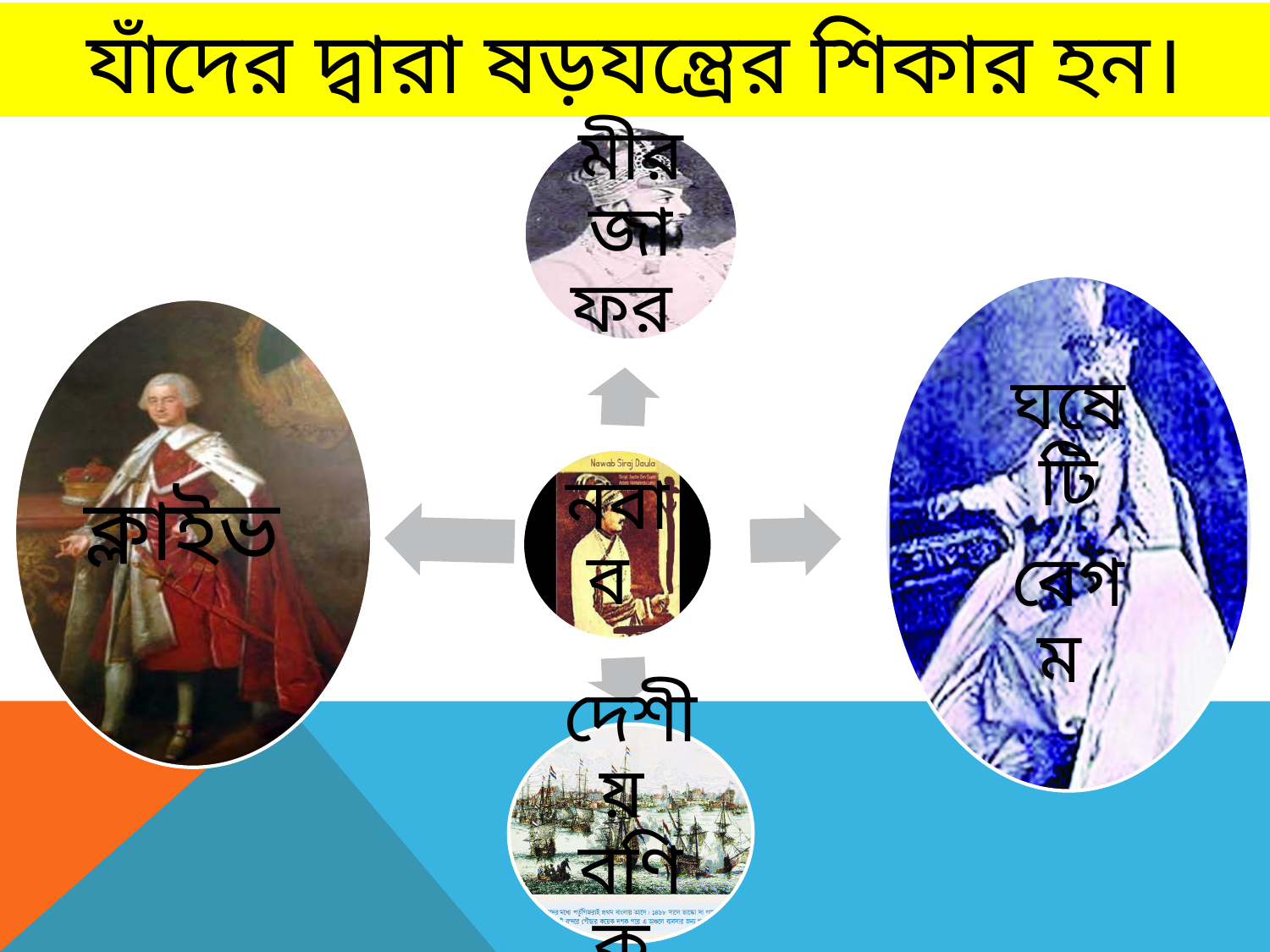

যাঁদের দ্বারা ষড়যন্ত্রের শিকার হন।
মীর জাফর

ঘষেটি
বেগম

ক্লাইভ

নবাব

দেশীয়  বণিক